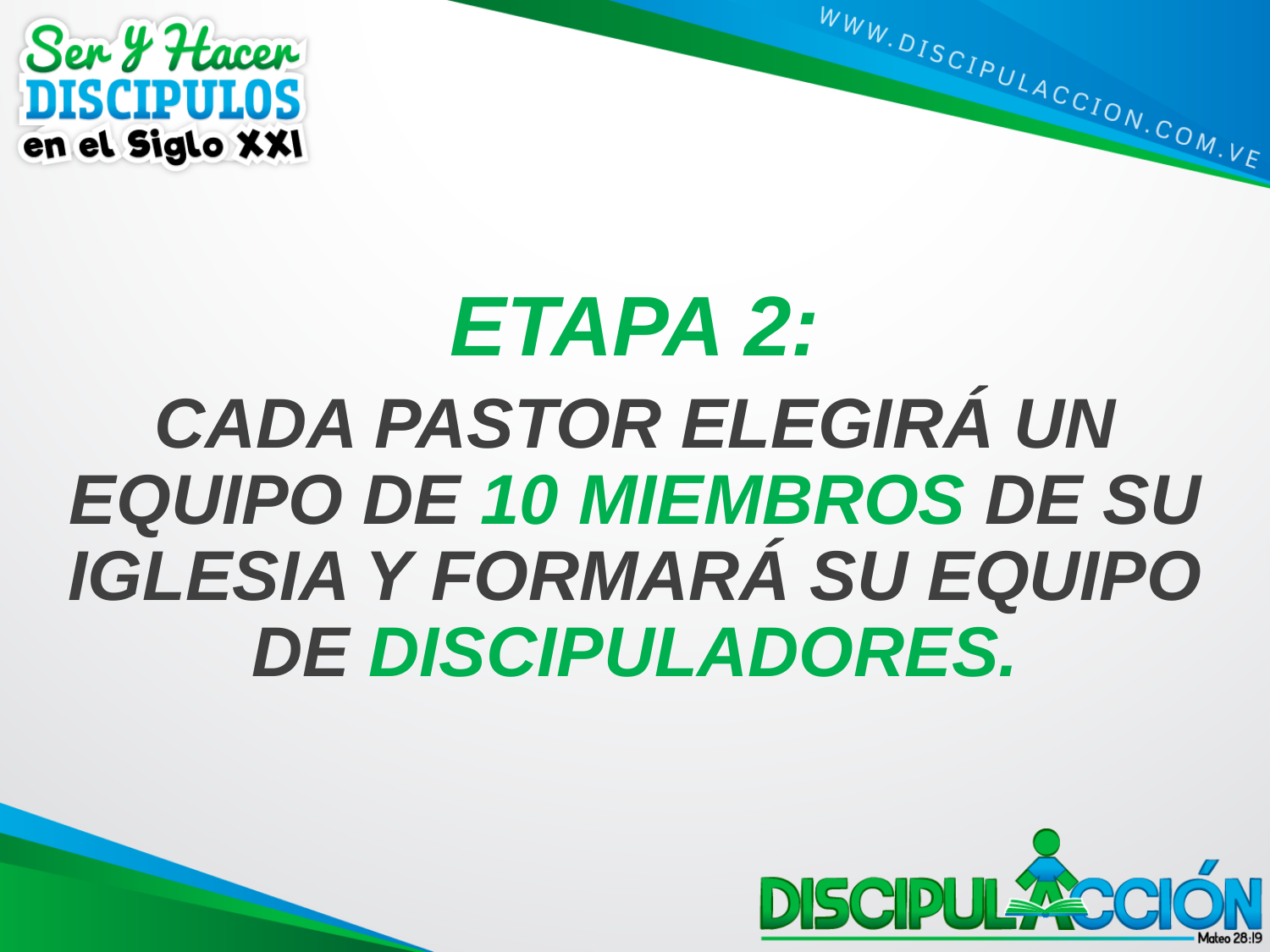

ETAPA 2:
CADA PASTOR ELEGIRÁ UN EQUIPO DE 10 MIEMBROS DE SU IGLESIA Y FORMARÁ SU EQUIPO DE DISCIPULADORES.